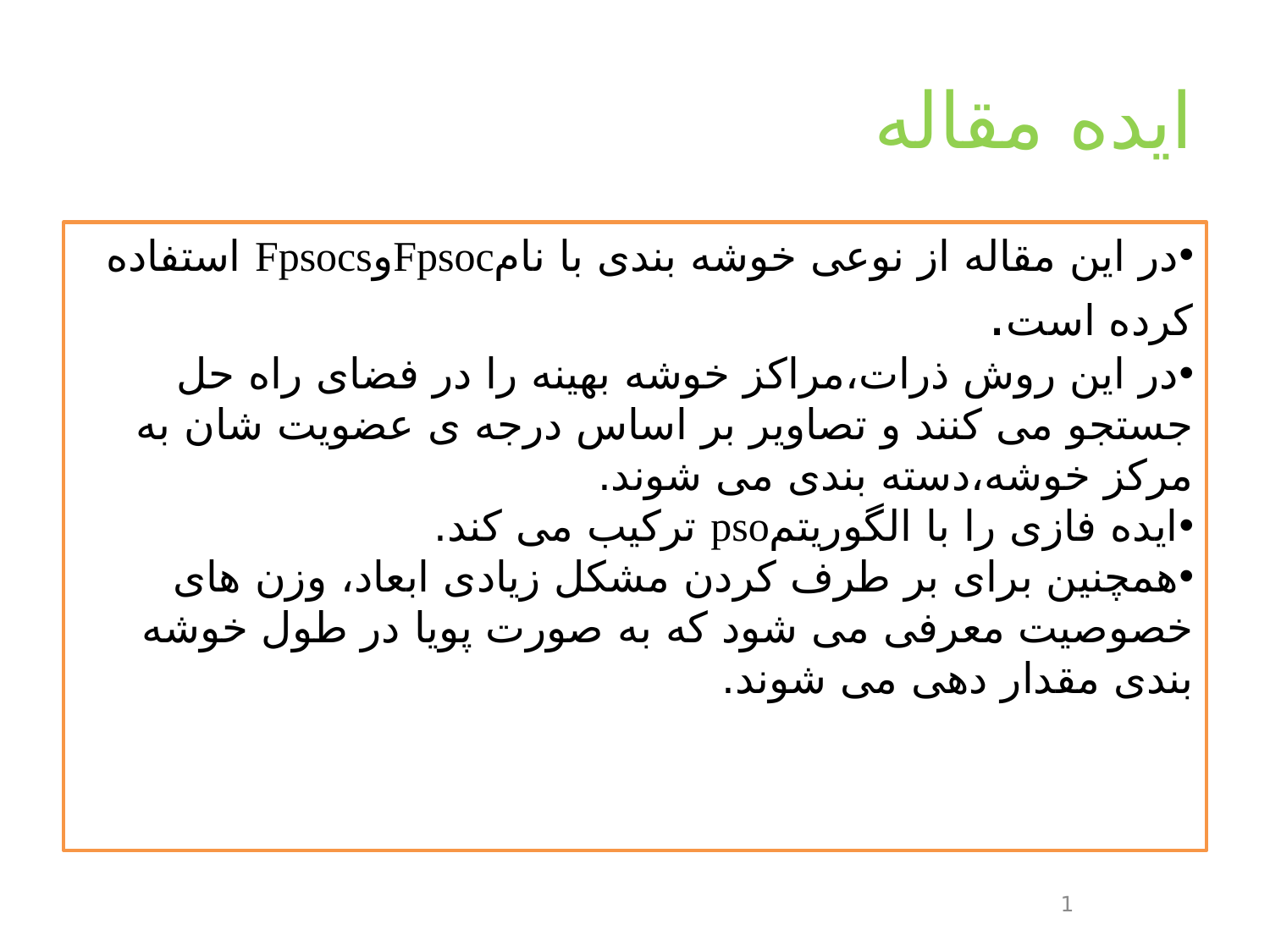

# ایده مقاله
در این مقاله از نوعی خوشه بندی با نامFpsocوFpsocs استفاده کرده است.
در این روش ذرات،مراکز خوشه بهینه را در فضای راه حل جستجو می کنند و تصاویر بر اساس درجه ی عضویت شان به مرکز خوشه،دسته بندی می شوند.
ایده فازی را با الگوریتمpso ترکیب می کند.
همچنین برای بر طرف کردن مشکل زیادی ابعاد، وزن های خصوصیت معرفی می شود که به صورت پویا در طول خوشه بندی مقدار دهی می شوند.

1